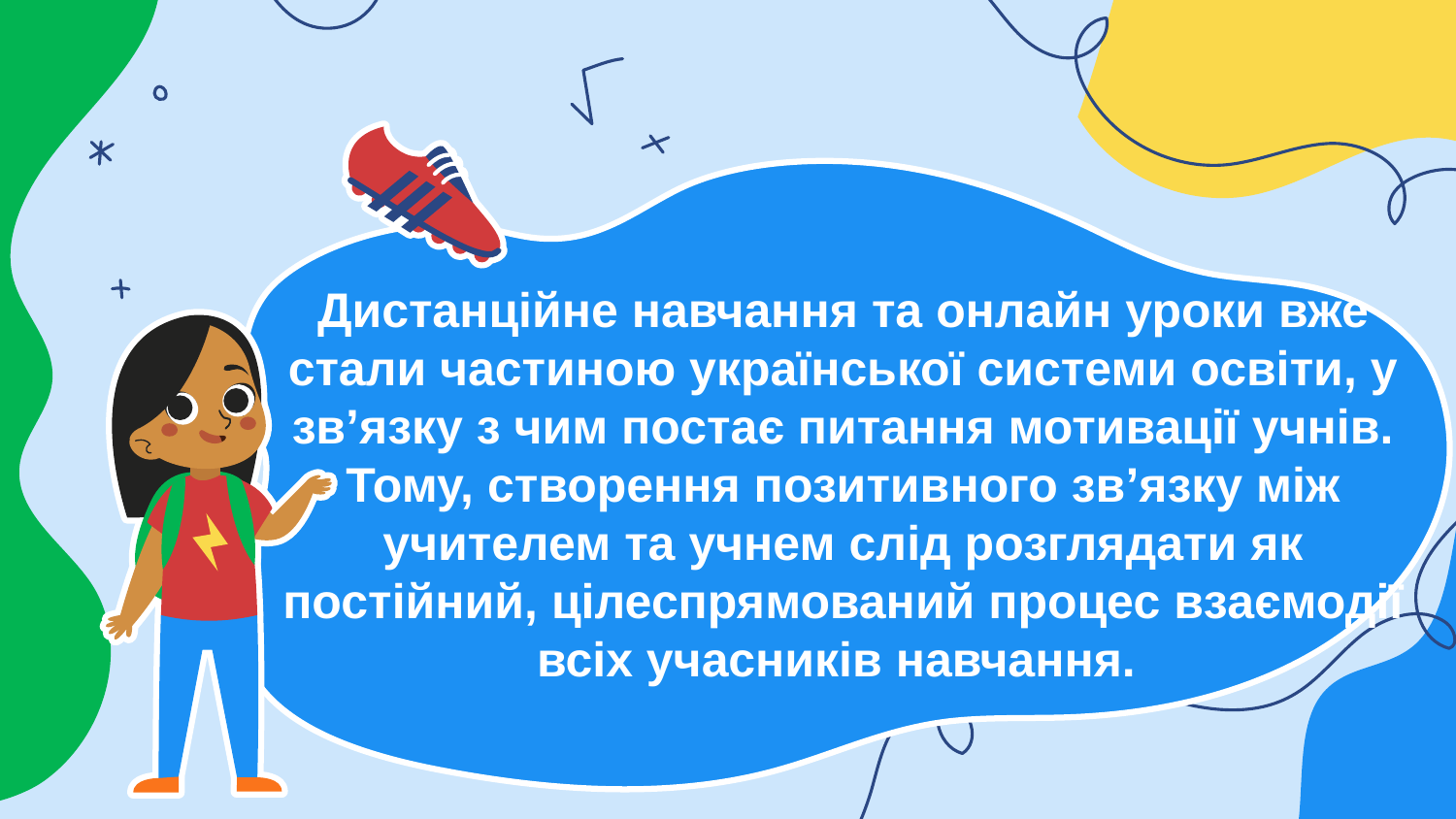

# Дистанційне навчання та онлайн уроки вже стали частиною української системи освіти, у зв’язку з чим постає питання мотивації учнів. Тому, створення позитивного зв’язку між учителем та учнем слід розглядати як постійний, цілеспрямований процес взаємодії всіх учасників навчання.